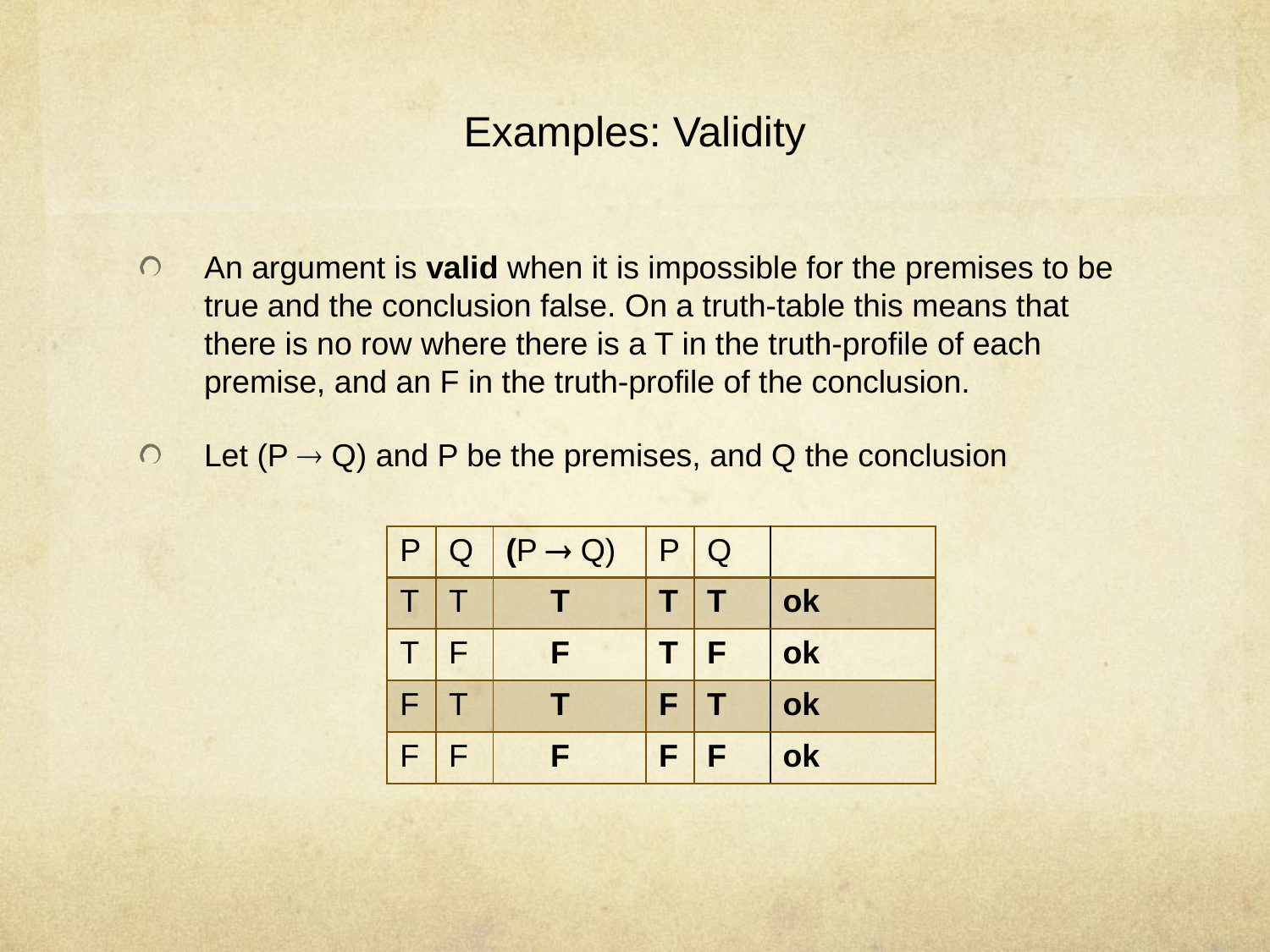

# Examples: Validity
An argument is valid when it is impossible for the premises to be true and the conclusion false. On a truth-table this means that there is no row where there is a T in the truth-profile of each premise, and an F in the truth-profile of the conclusion.
Let (P → Q) and P be the premises, and Q the conclusion

| P | Q | (P → Q) | P | Q |  |
| --- | --- | --- | --- | --- | --- |
| T | T | T | T | T | ok |
| T | F | F | T | F | ok |
| F | T | T | F | T | ok |
| F | F | F | F | F | ok |